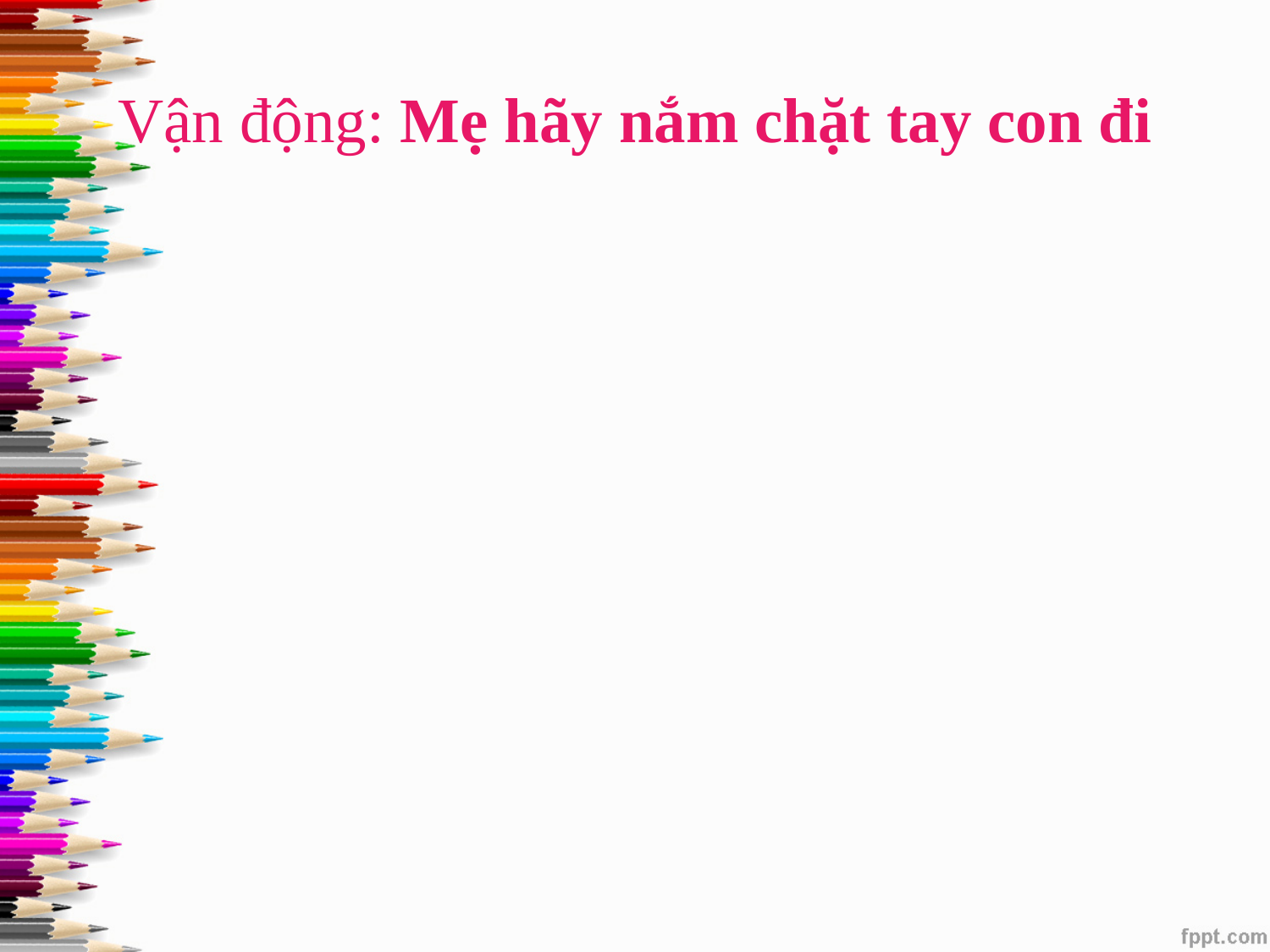

# Vận động: Mẹ hãy nắm chặt tay con đi